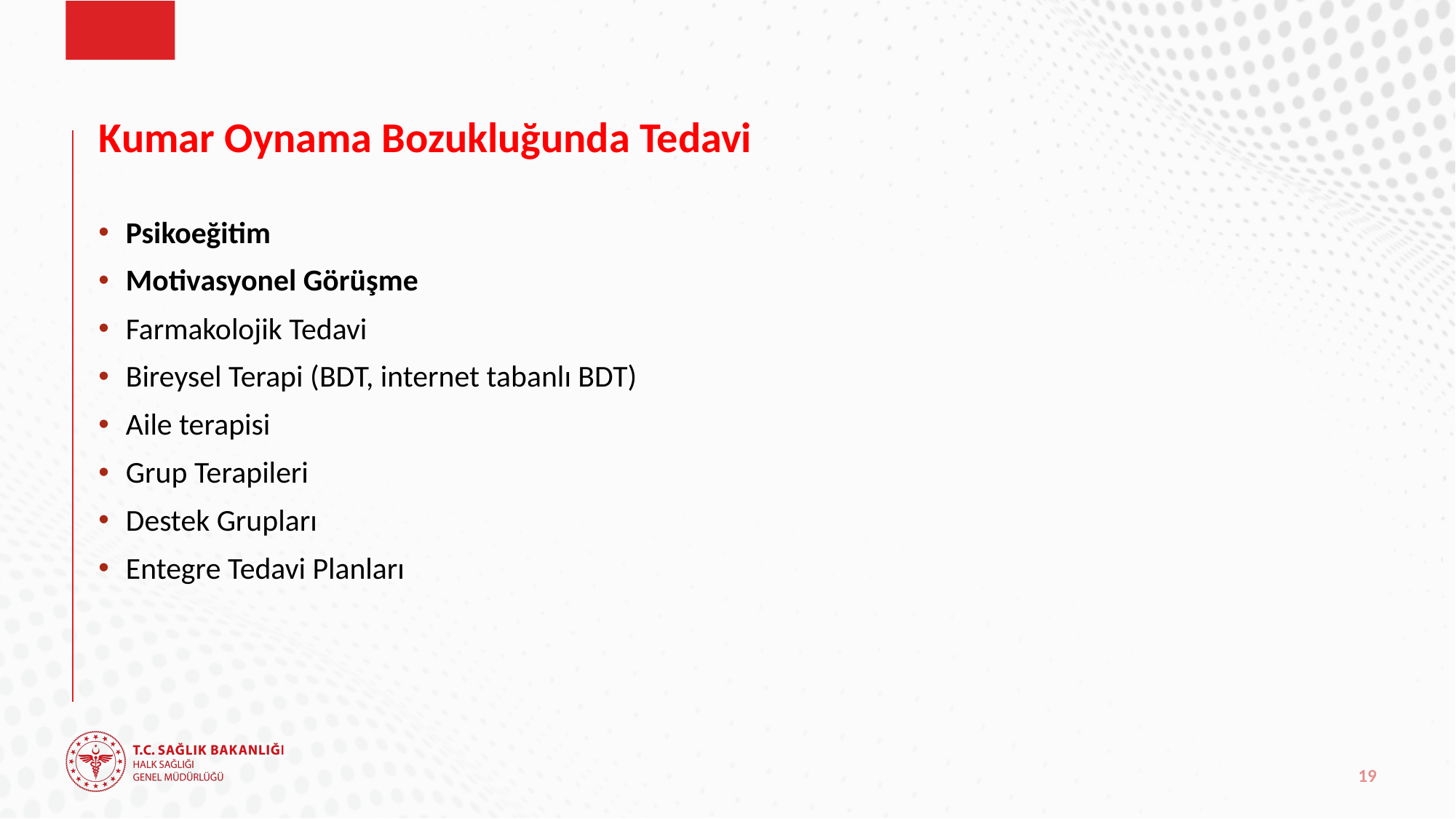

# Kumar Oynama Bozukluğunda Tedavi
Psikoeğitim
Motivasyonel Görüşme
Farmakolojik Tedavi
Bireysel Terapi (BDT, internet tabanlı BDT)
Aile terapisi
Grup Terapileri
Destek Grupları
Entegre Tedavi Planları

19